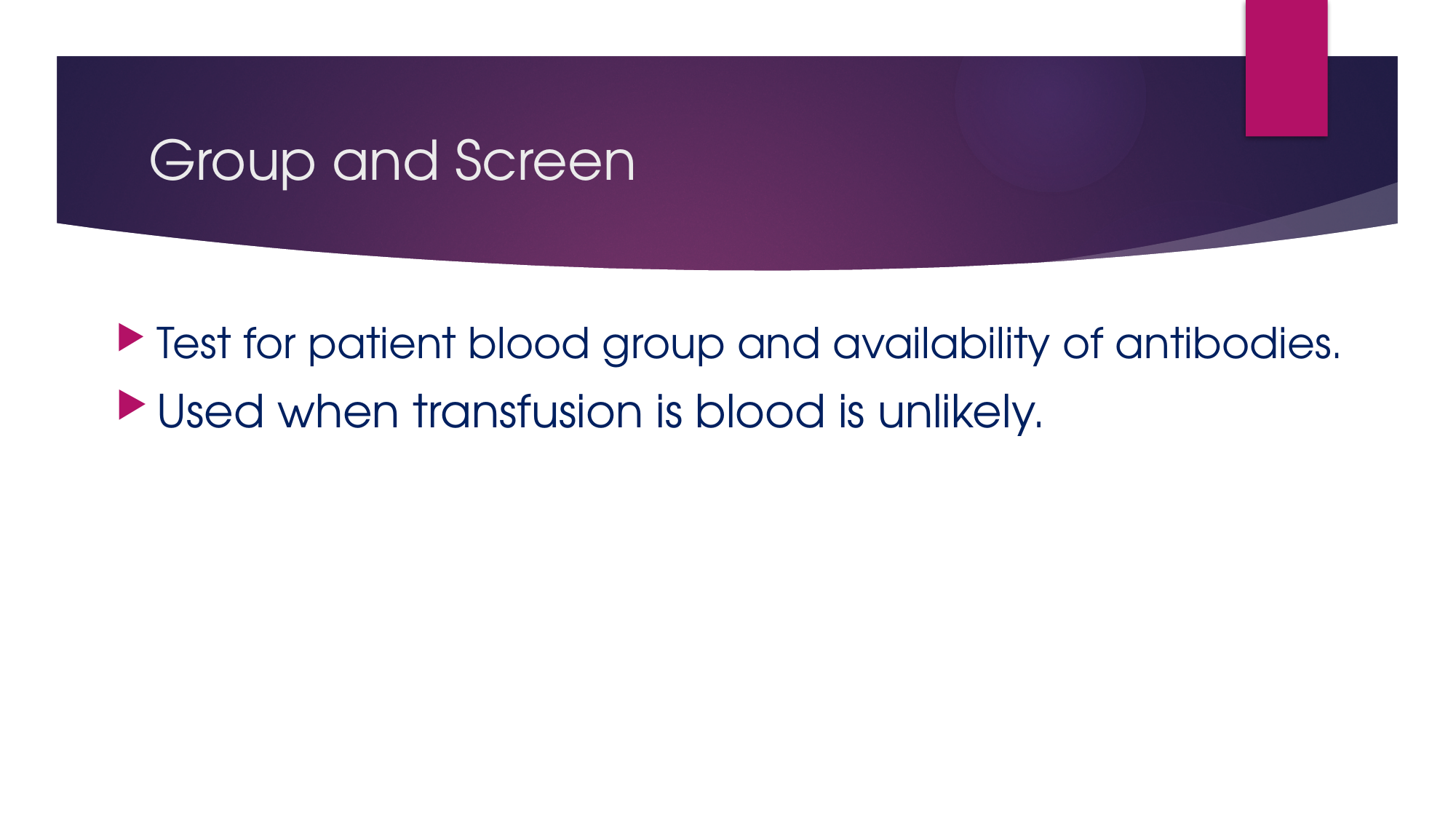

# Group and Screen
Test for patient blood group and availability of antibodies.
Used when transfusion is blood is unlikely.